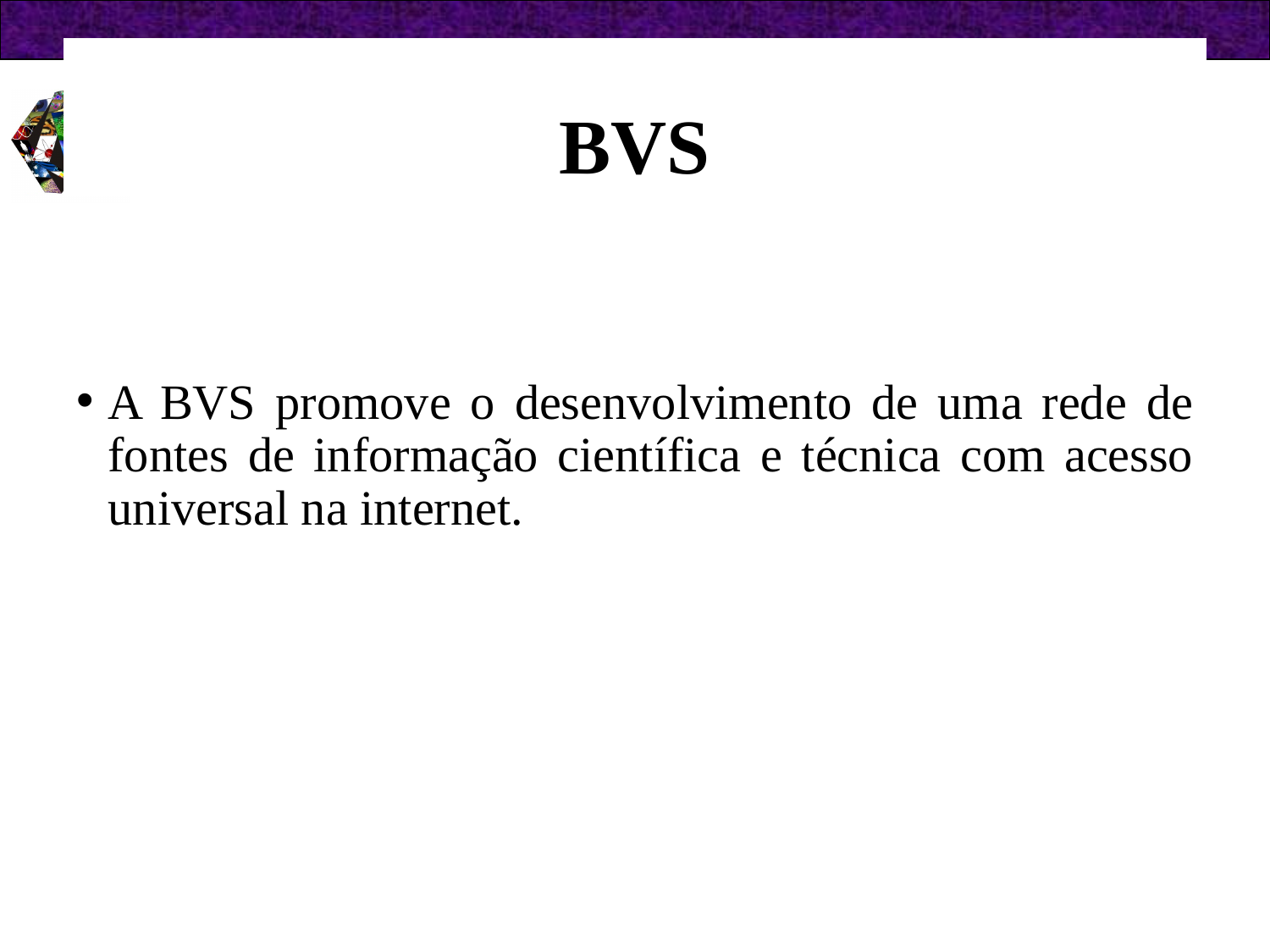

BVS

A BVS promove o desenvolvimento de uma rede de fontes de informação científica e técnica com acesso universal na internet.